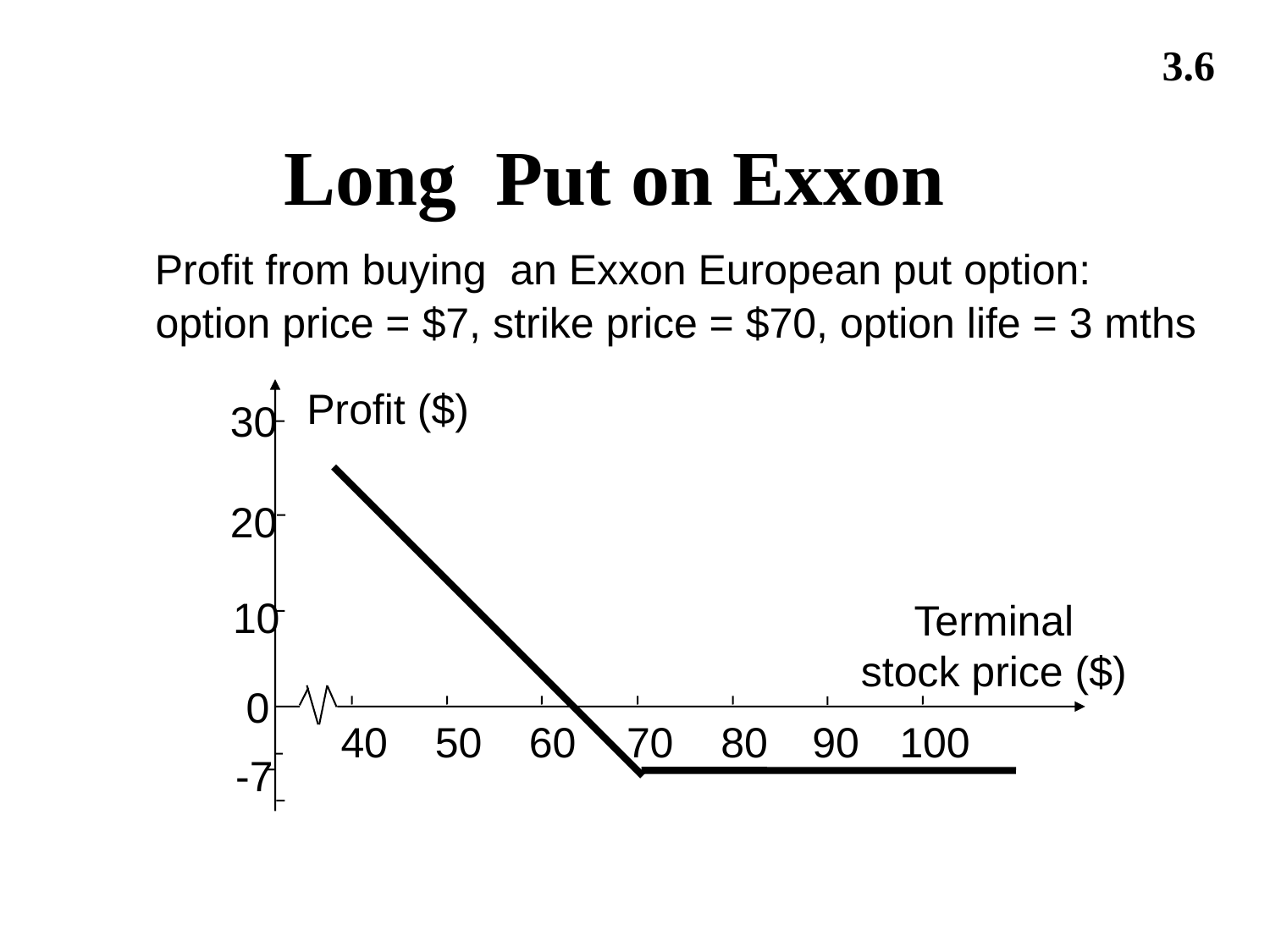

3.6
# Long  Put on Exxon
   Profit from buying  an Exxon European put option:  option price = $7, strike price = $70, option life = 3 mths
Profit ($)

30

20

10
Terminal
stock price ($)

0

40
50
60
70
80
90
100
-7